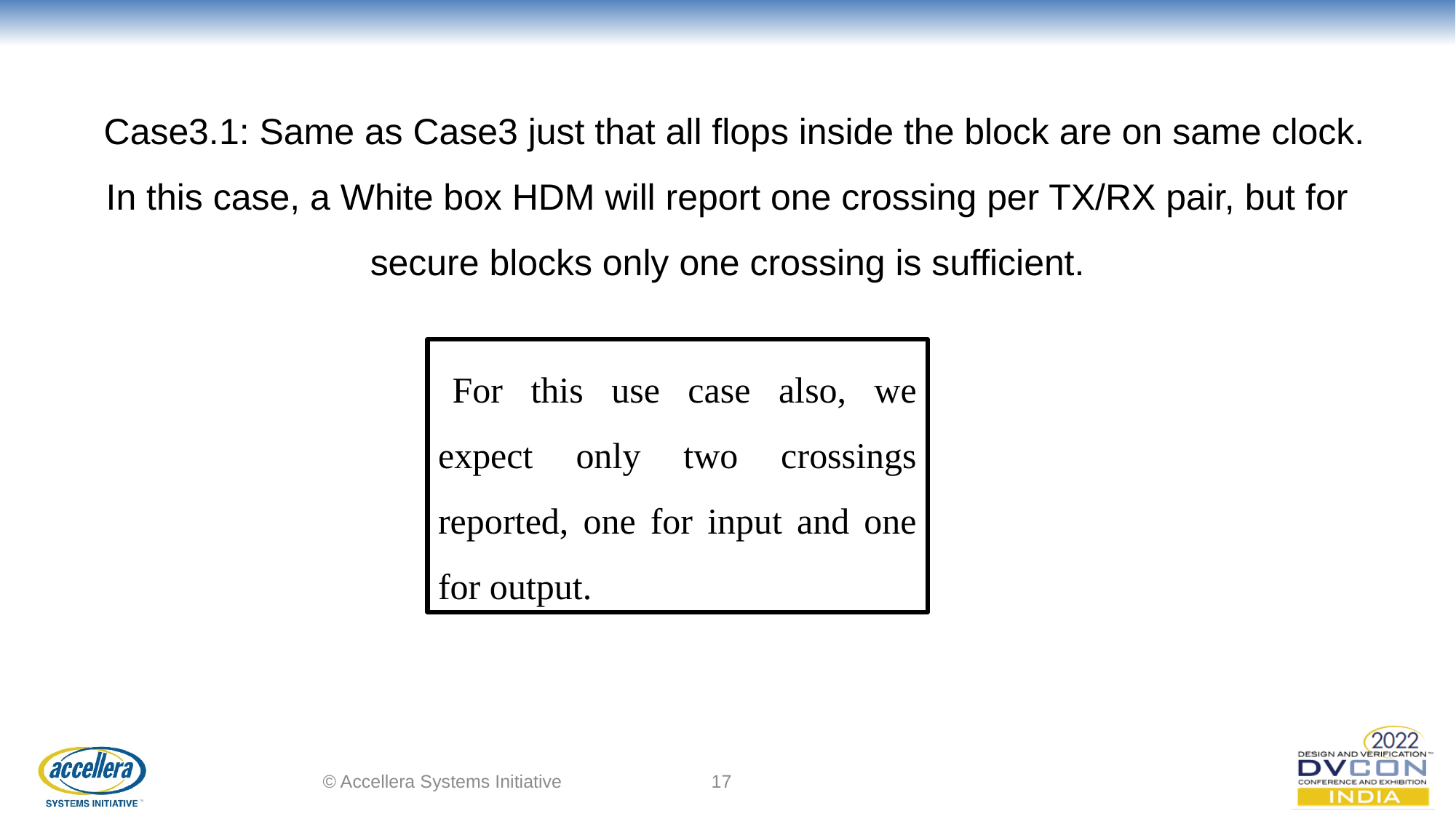

# Case3.1: Same as Case3 just that all flops inside the block are on same clock. In this case, a White box HDM will report one crossing per TX/RX pair, but for secure blocks only one crossing is sufficient.

For this use case also, we expect only two crossings reported, one for input and one for output.

© Accellera Systems Initiative
17